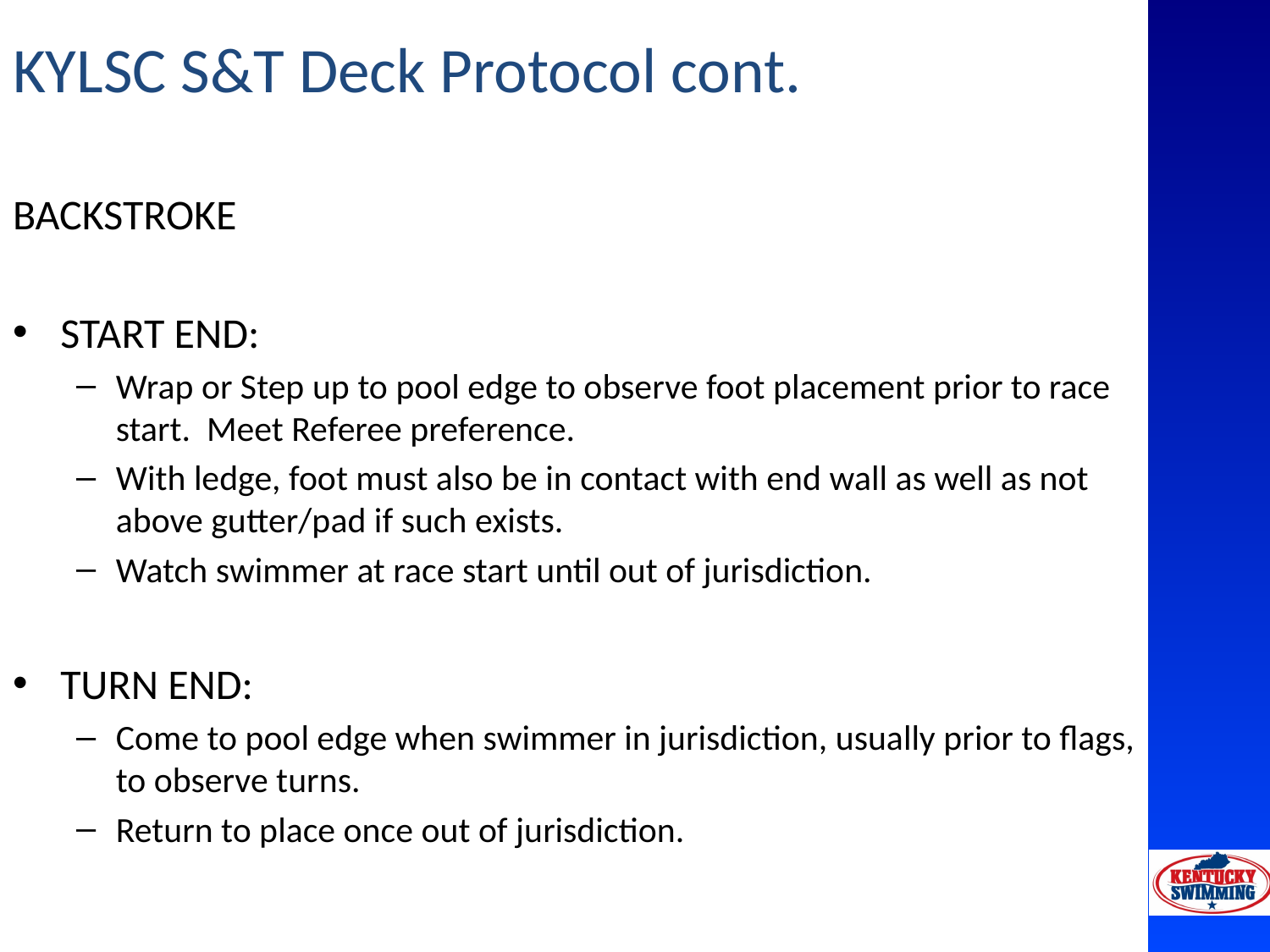

# KYLSC S&T Deck Protocol cont.
BACKSTROKE

START END:
Wrap or Step up to pool edge to observe foot placement prior to race start.  Meet Referee preference.
With ledge, foot must also be in contact with end wall as well as not above gutter/pad if such exists.
Watch swimmer at race start until out of jurisdiction.

TURN END:
Come to pool edge when swimmer in jurisdiction, usually prior to flags, to observe turns.
Return to place once out of jurisdiction.